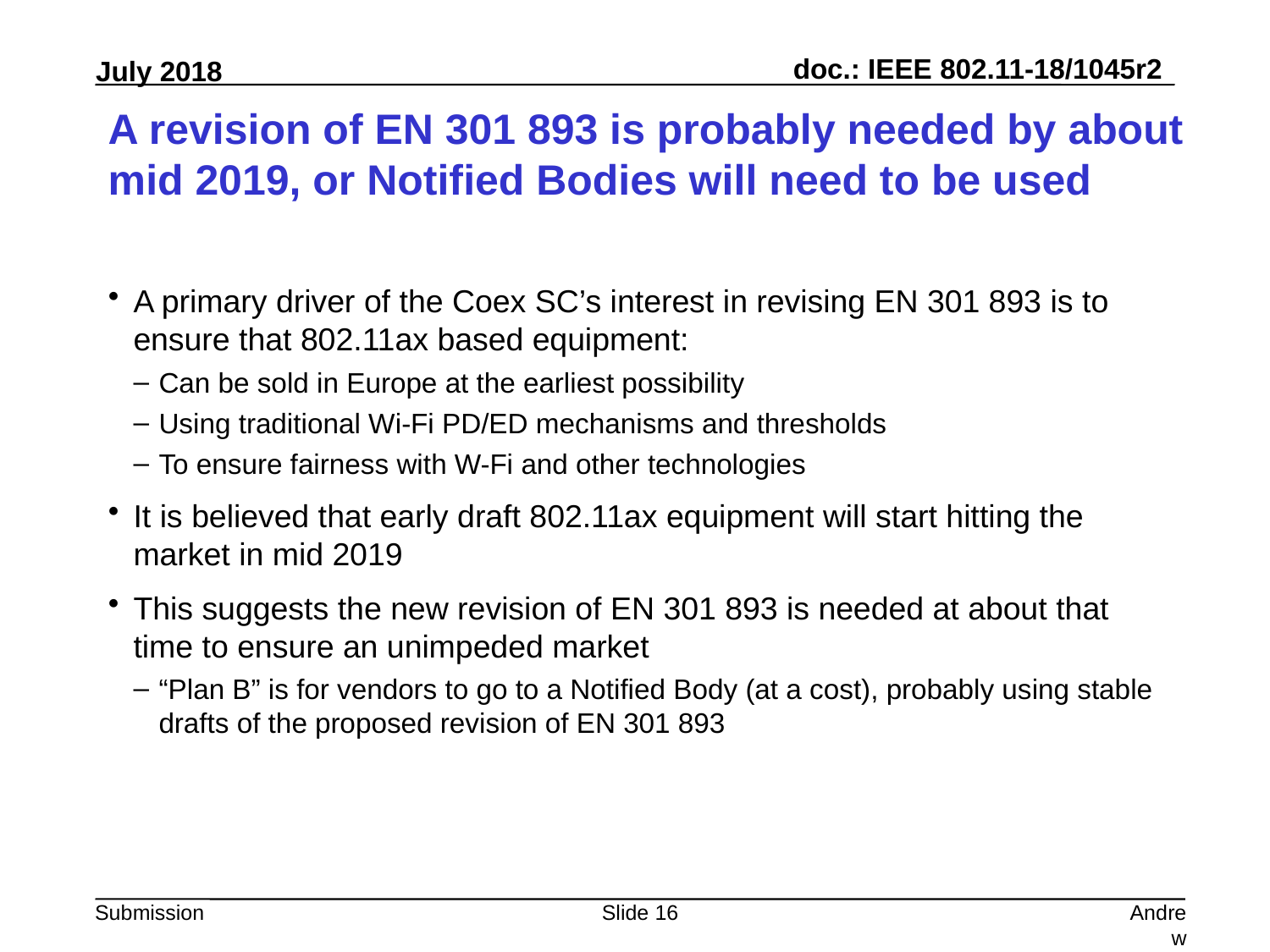

# A revision of EN 301 893 is probably needed by about mid 2019, or Notified Bodies will need to be used
A primary driver of the Coex SC’s interest in revising EN 301 893 is to ensure that 802.11ax based equipment:
Can be sold in Europe at the earliest possibility
Using traditional Wi-Fi PD/ED mechanisms and thresholds
To ensure fairness with W-Fi and other technologies
It is believed that early draft 802.11ax equipment will start hitting the market in mid 2019
This suggests the new revision of EN 301 893 is needed at about that time to ensure an unimpeded market
“Plan B” is for vendors to go to a Notified Body (at a cost), probably using stable drafts of the proposed revision of EN 301 893
Slide 16
Andrew Myles, Cisco